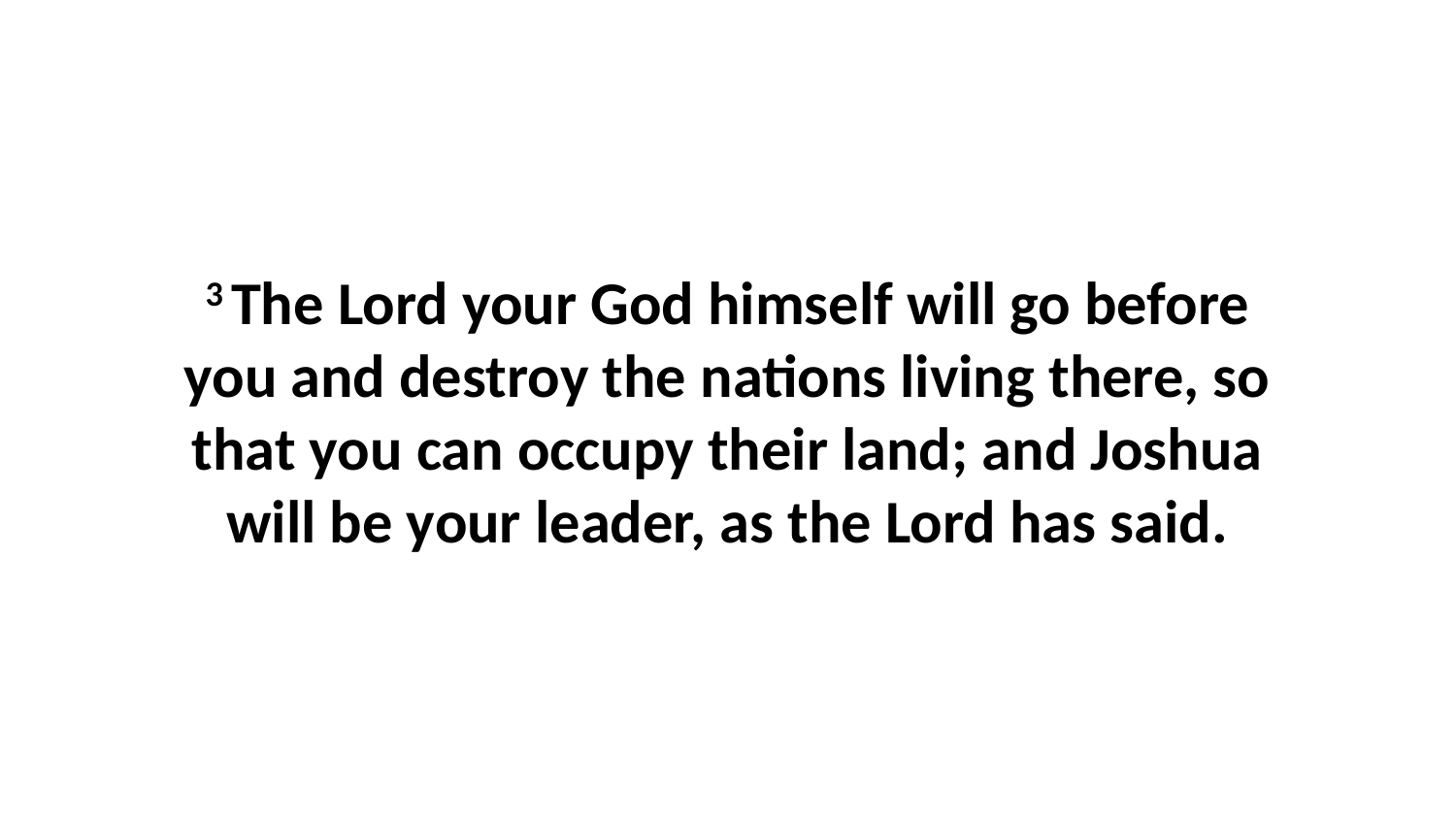

3 The Lord your God himself will go before you and destroy the nations living there, so that you can occupy their land; and Joshua will be your leader, as the Lord has said.